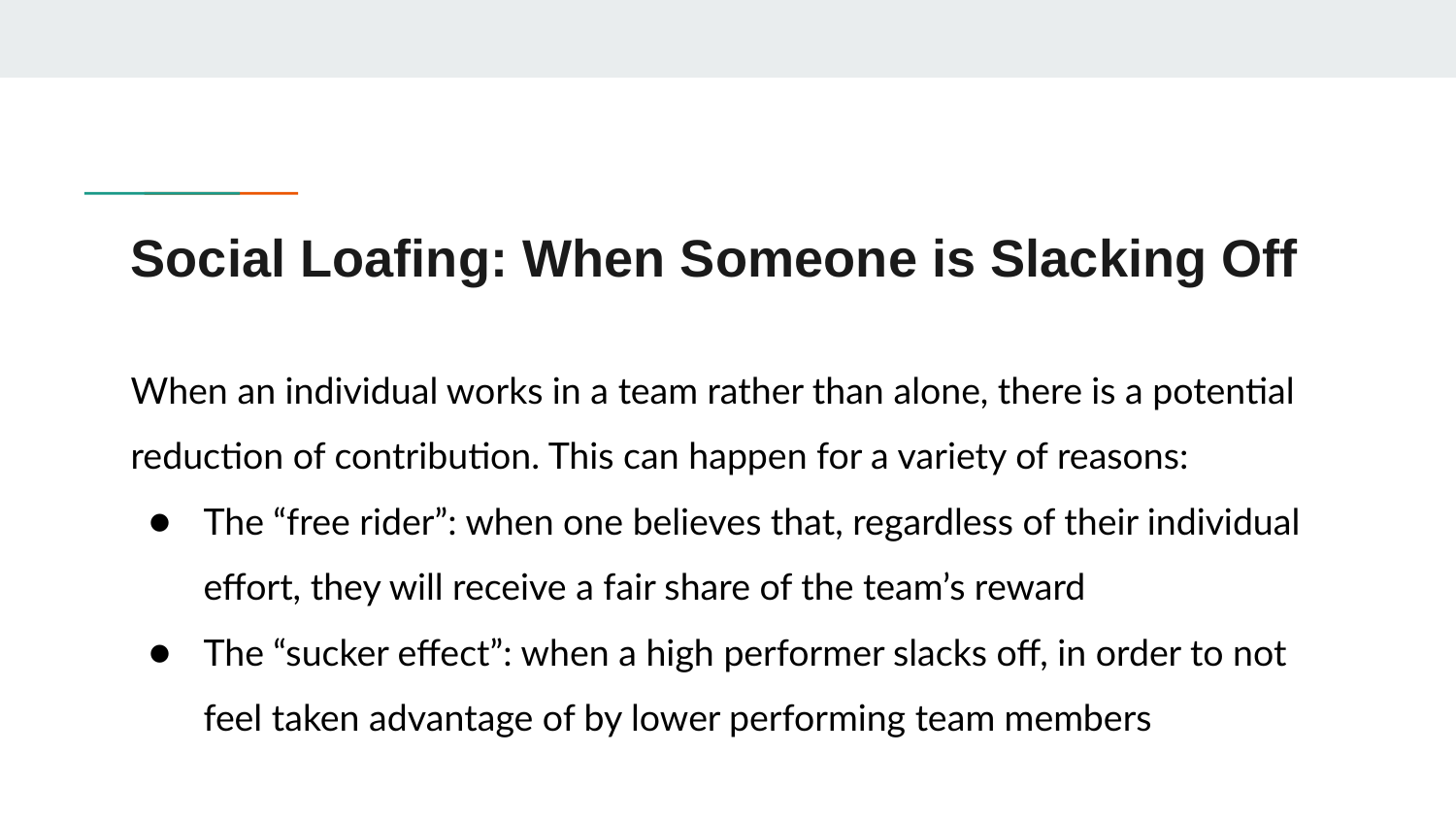

# Social Loafing: When Someone is Slacking Off
When an individual works in a team rather than alone, there is a potential reduction of contribution. This can happen for a variety of reasons:
The “free rider”: when one believes that, regardless of their individual effort, they will receive a fair share of the team’s reward
The “sucker effect”: when a high performer slacks off, in order to not feel taken advantage of by lower performing team members